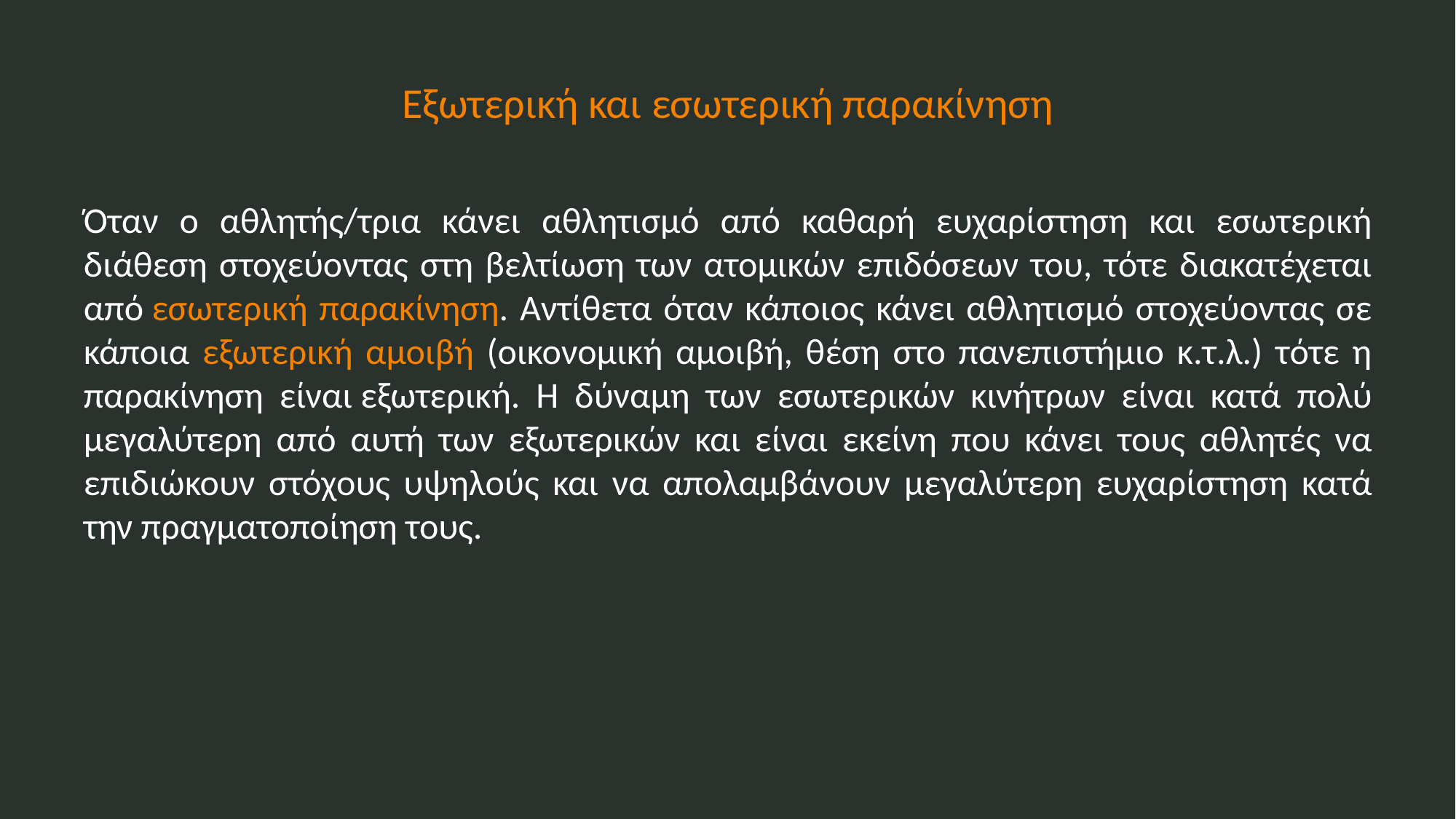

# Εξωτερική και εσωτερική παρακίνηση
Όταν ο αθλητής/τρια κάνει αθλητισμό από καθαρή ευχαρίστηση και εσωτερική διάθεση στοχεύοντας στη βελτίωση των ατομικών επιδόσεων του, τότε διακατέχεται από εσωτερική παρακίνηση. Αντίθετα όταν κάποιος κάνει αθλητισμό στοχεύοντας σε κάποια εξωτερική αμοιβή (οικονομική αμοιβή, θέση στο πανεπιστήμιο κ.τ.λ.) τότε η παρακίνηση είναι εξωτερική. Η δύναμη των εσωτερικών κινήτρων είναι κατά πολύ μεγαλύτερη από αυτή των εξωτερικών και είναι εκείνη που κάνει τους αθλητές να επιδιώκουν στόχους υψηλούς και να απολαμβάνουν μεγαλύτερη ευχαρίστηση κατά την πραγματοποίηση τους.